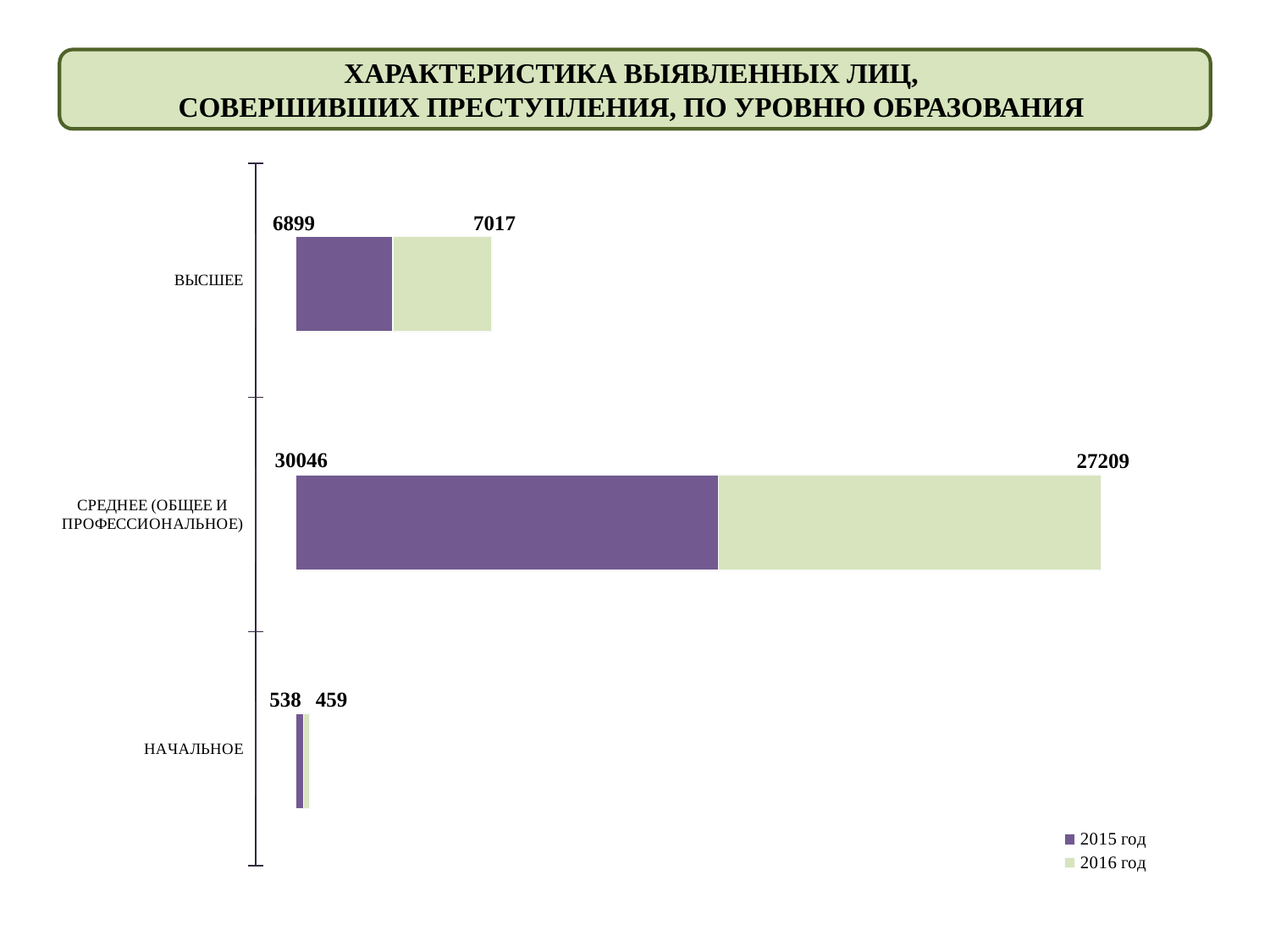

ХАРАКТЕРИСТИКА ВЫЯВЛЕННЫХ ЛИЦ,
СОВЕРШИВШИХ ПРЕСТУПЛЕНИЯ, ПО УРОВНЮ ОБРАЗОВАНИЯ

### Chart

| Category |  |  |
|---|---|---|
| НАЧАЛЬНОЕ | 0.0 | 0.0 |
| СРЕДНЕЕ (ОБЩЕЕ И ПРОФЕССИОНАЛЬНОЕ) | 0.0 | 0.0 |
| ВЫСШЕЕ | 0.0 | 0.0 |

### Chart

| Category | 2015 год | 2016 год |
|---|---|---|
| НАЧАЛЬНОЕ | 538.0 | 459.0 |
| СРЕДНЕЕ (ОБЩЕЕ И ПРОФЕССИОНАЛЬНОЕ) | 30046.0 | 27209.0 |
| ВЫСШЕЕ | 6899.0 | 7017.0 |